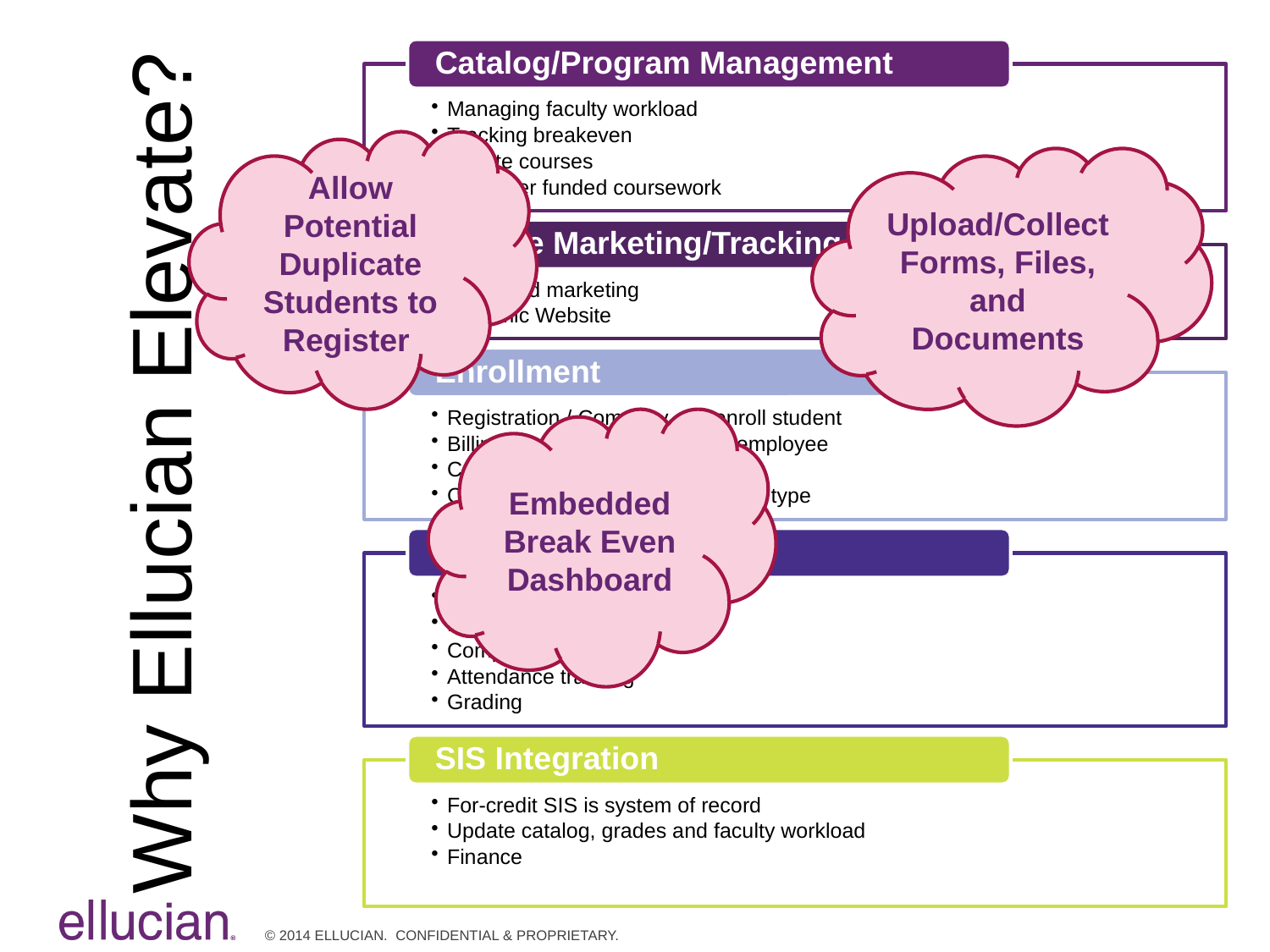

Managing faculty workload
Tracking breakeven
Private courses
Employer funded coursework
Catalog/Program Management
Outbound marketing
Dynamic Website
Course Marketing/Tracking
Registration / Company can enroll student
Billing / Company pre-pays for employee
Cross-sell / up-sell opportunities
Custom attributes for each course type
Enrollment
Issue certificate
Market next course
Company notification
Attendance tracking
Grading
Completion
For-credit SIS is system of record
Update catalog, grades and faculty workload
Finance

SIS Integration
Allow Potential Duplicate Students to Register
Upload/Collect Forms, Files, and Documents
Embedded Break Even Dashboard
Why Ellucian Elevate?